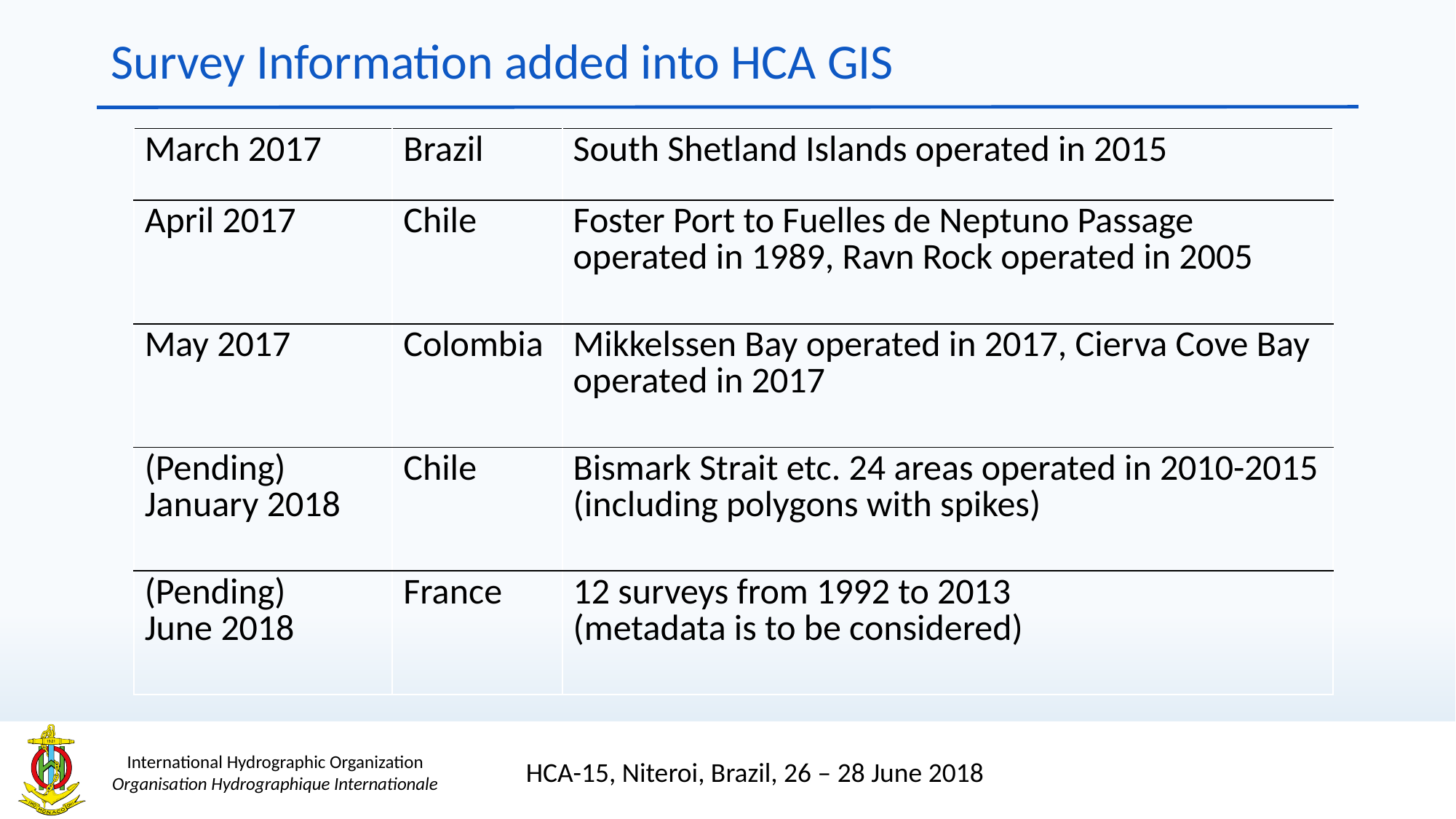

# Survey Information added into HCA GIS
| March 2017 | Brazil | South Shetland Islands operated in 2015 |
| --- | --- | --- |
| April 2017 | Chile | Foster Port to Fuelles de Neptuno Passage operated in 1989, Ravn Rock operated in 2005 |
| May 2017 | Colombia | Mikkelssen Bay operated in 2017, Cierva Cove Bay operated in 2017 |
| (Pending) January 2018 | Chile | Bismark Strait etc. 24 areas operated in 2010-2015 (including polygons with spikes) |
| (Pending) June 2018 | France | 12 surveys from 1992 to 2013 (metadata is to be considered) |
HCA-15, Niteroi, Brazil, 26 – 28 June 2018